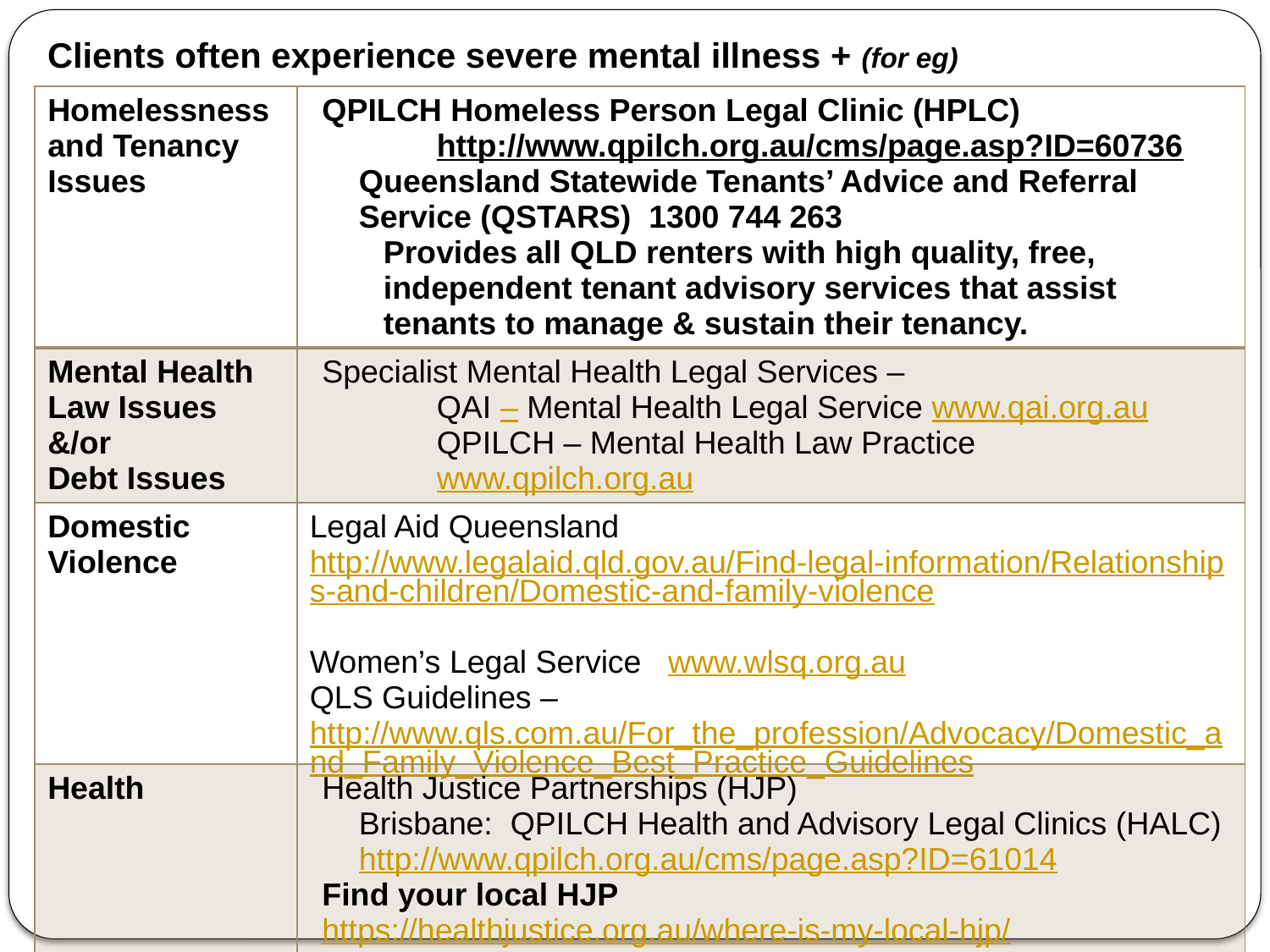

Clients often experience severe mental illness + (for eg)
| Homelessness and Tenancy Issues | QPILCH Homeless Person Legal Clinic (HPLC) http://www.qpilch.org.au/cms/page.asp?ID=60736 Queensland Statewide Tenants’ Advice and Referral Service (QSTARS) 1300 744 263 Provides all QLD renters with high quality, free, independent tenant advisory services that assist tenants to manage & sustain their tenancy. |
| --- | --- |
| Mental Health Law Issues &/or Debt Issues | Specialist Mental Health Legal Services – QAI – Mental Health Legal Service www.qai.org.au QPILCH – Mental Health Law Practice www.qpilch.org.au |
| Domestic Violence | Legal Aid Queensland http://www.legalaid.qld.gov.au/Find-legal-information/Relationships-and-children/Domestic-and-family-violence Women’s Legal Service www.wlsq.org.au QLS Guidelines – http://www.qls.com.au/For\_the\_profession/Advocacy/Domestic\_and\_Family\_Violence\_Best\_Practice\_Guidelines |
| Health | Health Justice Partnerships (HJP) Brisbane: QPILCH Health and Advisory Legal Clinics (HALC) http://www.qpilch.org.au/cms/page.asp?ID=61014 Find your local HJP https://healthjustice.org.au/where-is-my-local-hjp/ |